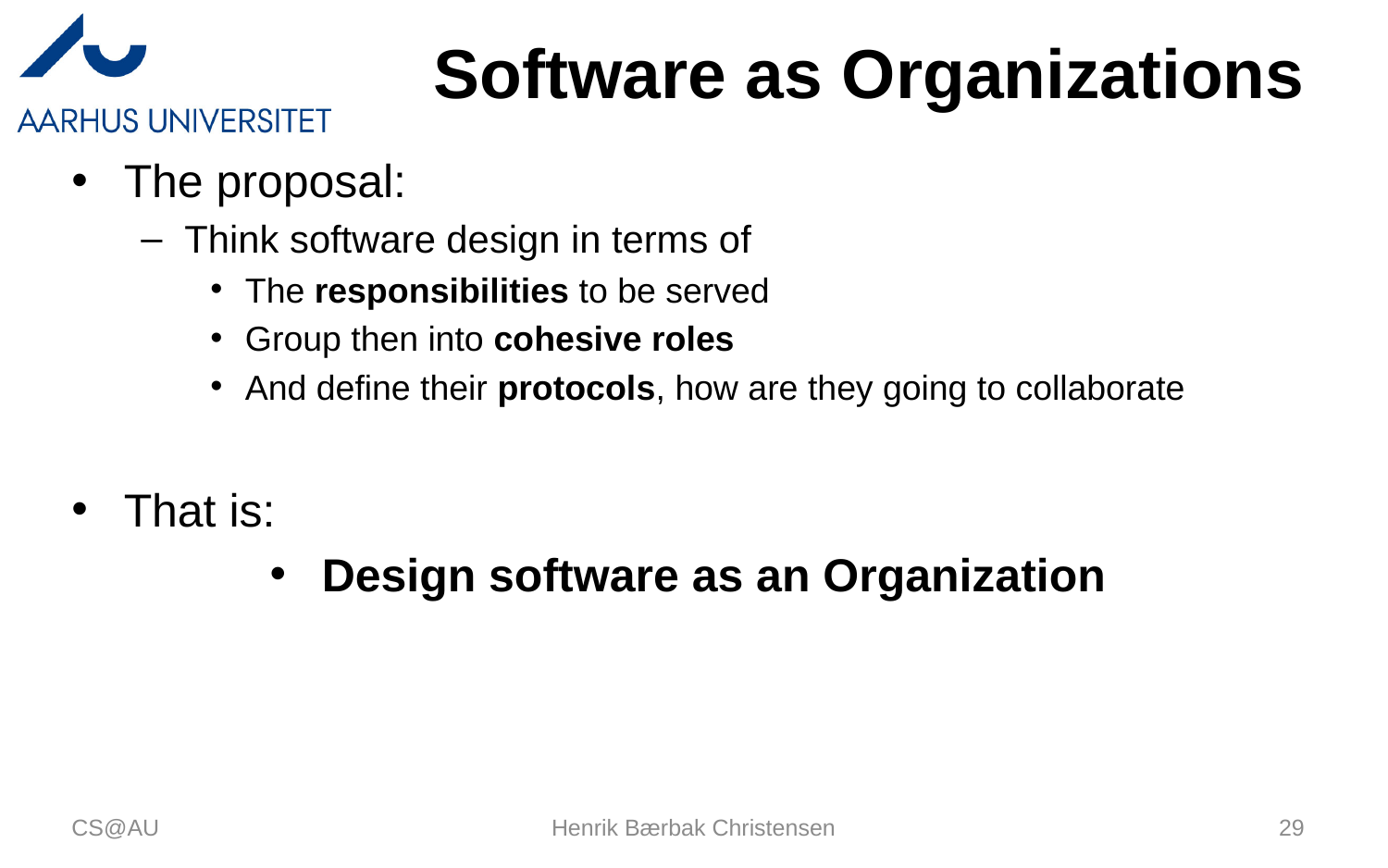

# Software as Organizations
The proposal:
Think software design in terms of
The responsibilities to be served
Group then into cohesive roles
And define their protocols, how are they going to collaborate

That is:
Design software as an Organization

CS@AU
Henrik Bærbak Christensen
29